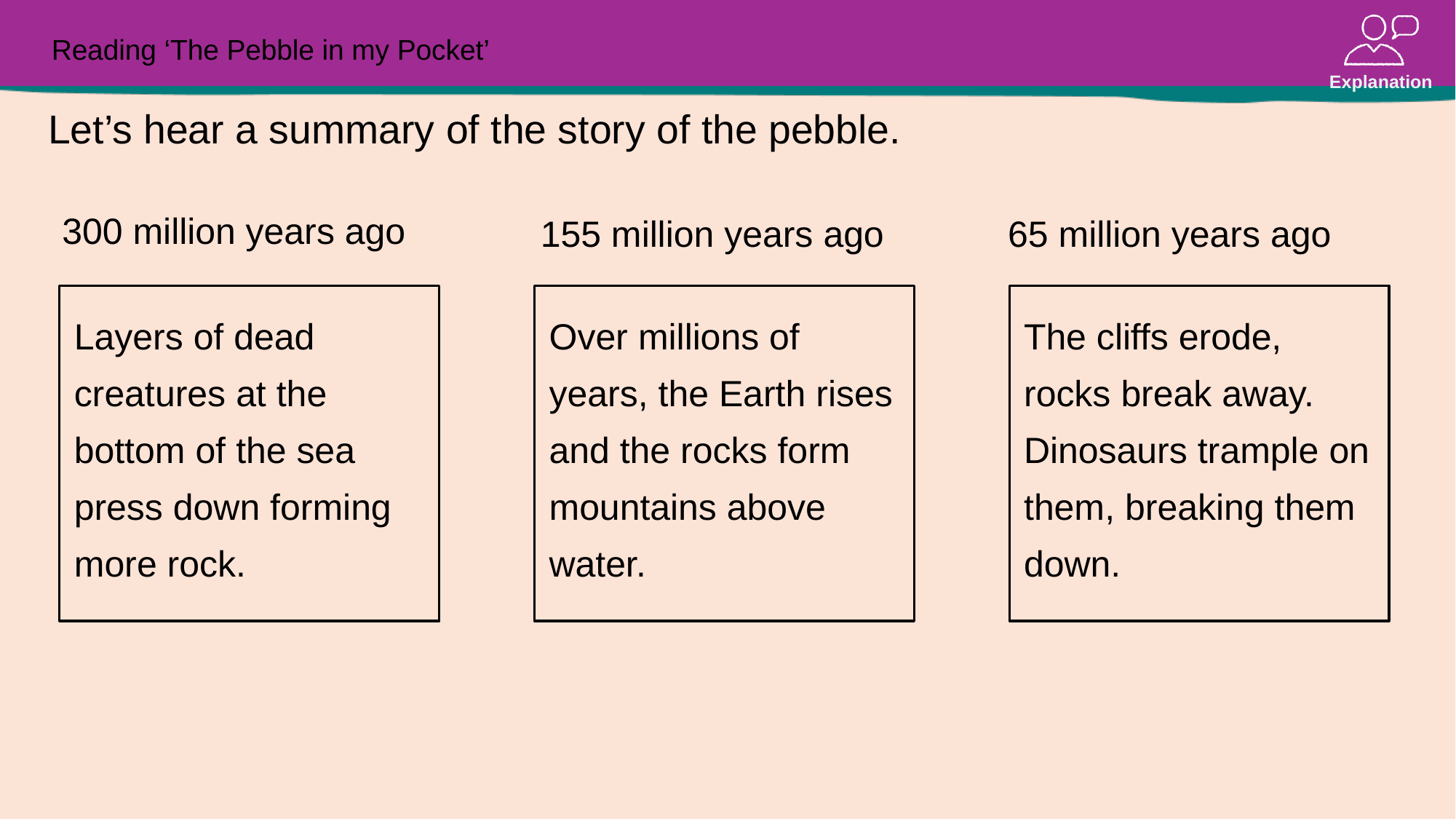

# Reading ‘The Pebble in my Pocket’
Let’s hear a summary of the story of the pebble.
300 million years ago

155 million years ago

65 million years ago

Layers of dead creatures at the bottom of the sea press down forming more rock.

Over millions of years, the Earth rises and the rocks form mountains above water.

The cliffs erode, rocks break away. Dinosaurs trample on them, breaking them down.